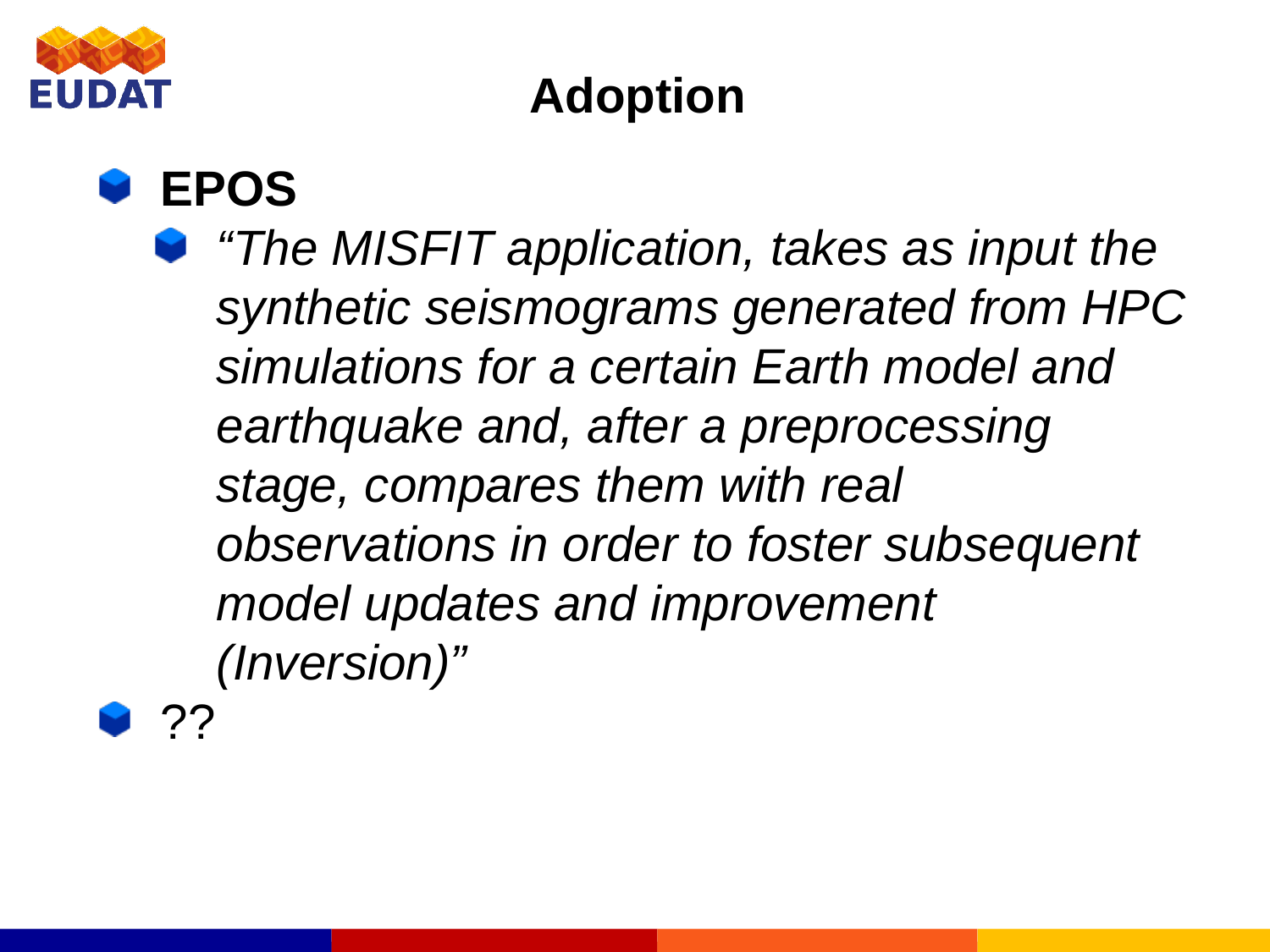

# Adoption
EPOS
“The MISFIT application, takes as input the synthetic seismograms generated from HPC simulations for a certain Earth model and earthquake and, after a preprocessing stage, compares them with real observations in order to foster subsequent model updates and improvement (Inversion)”
??